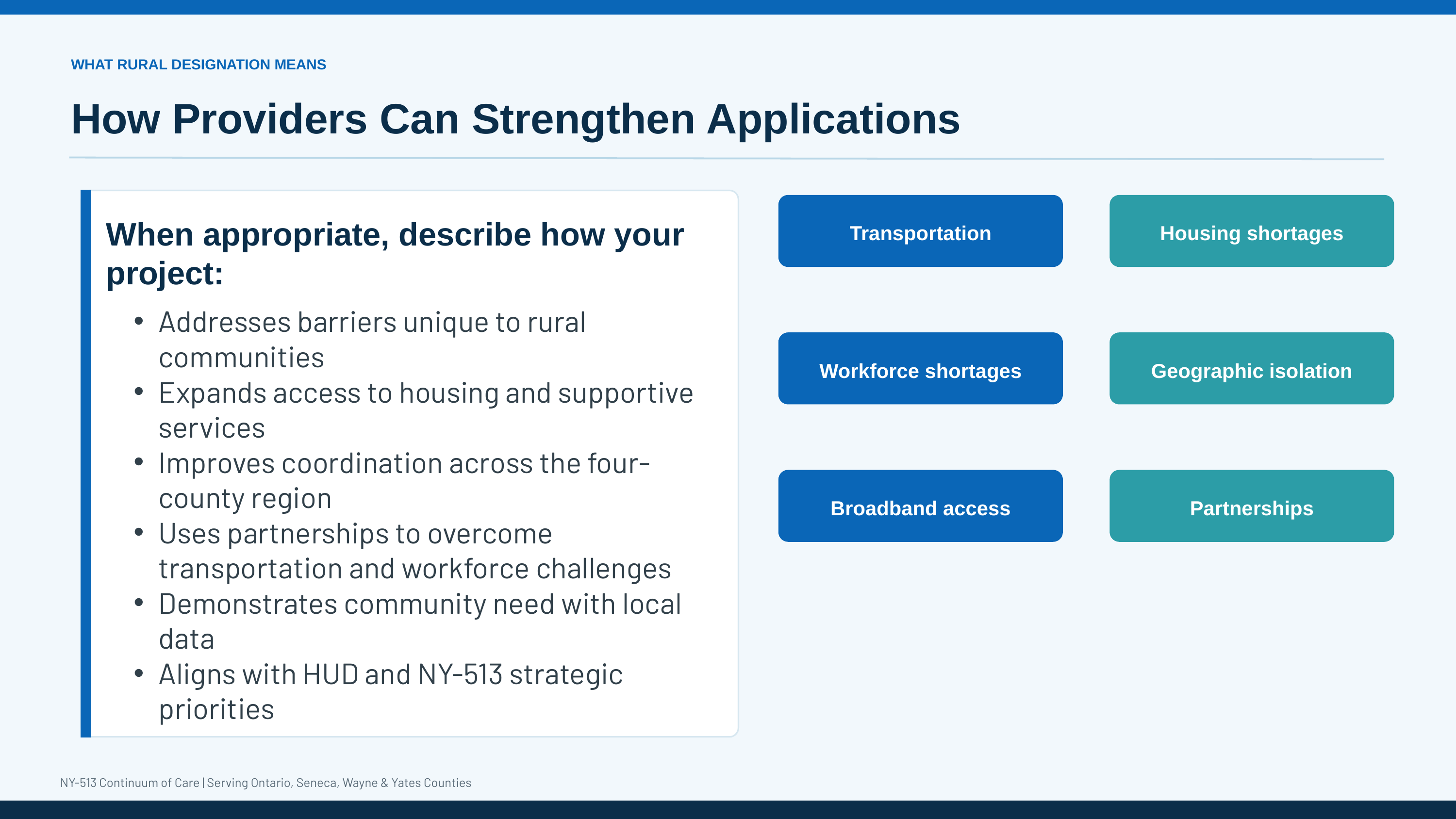

WHAT RURAL DESIGNATION MEANS

How Providers Can Strengthen Applications

Transportation

Housing shortages

When appropriate, describe how your project:

Addresses barriers unique to rural communities
Expands access to housing and supportive services
Improves coordination across the four-county region
Uses partnerships to overcome transportation and workforce challenges
Demonstrates community need with local data
Aligns with HUD and NY-513 strategic priorities

Workforce shortages

Geographic isolation

Broadband access

Partnerships

NY-513 Continuum of Care | Serving Ontario, Seneca, Wayne & Yates Counties